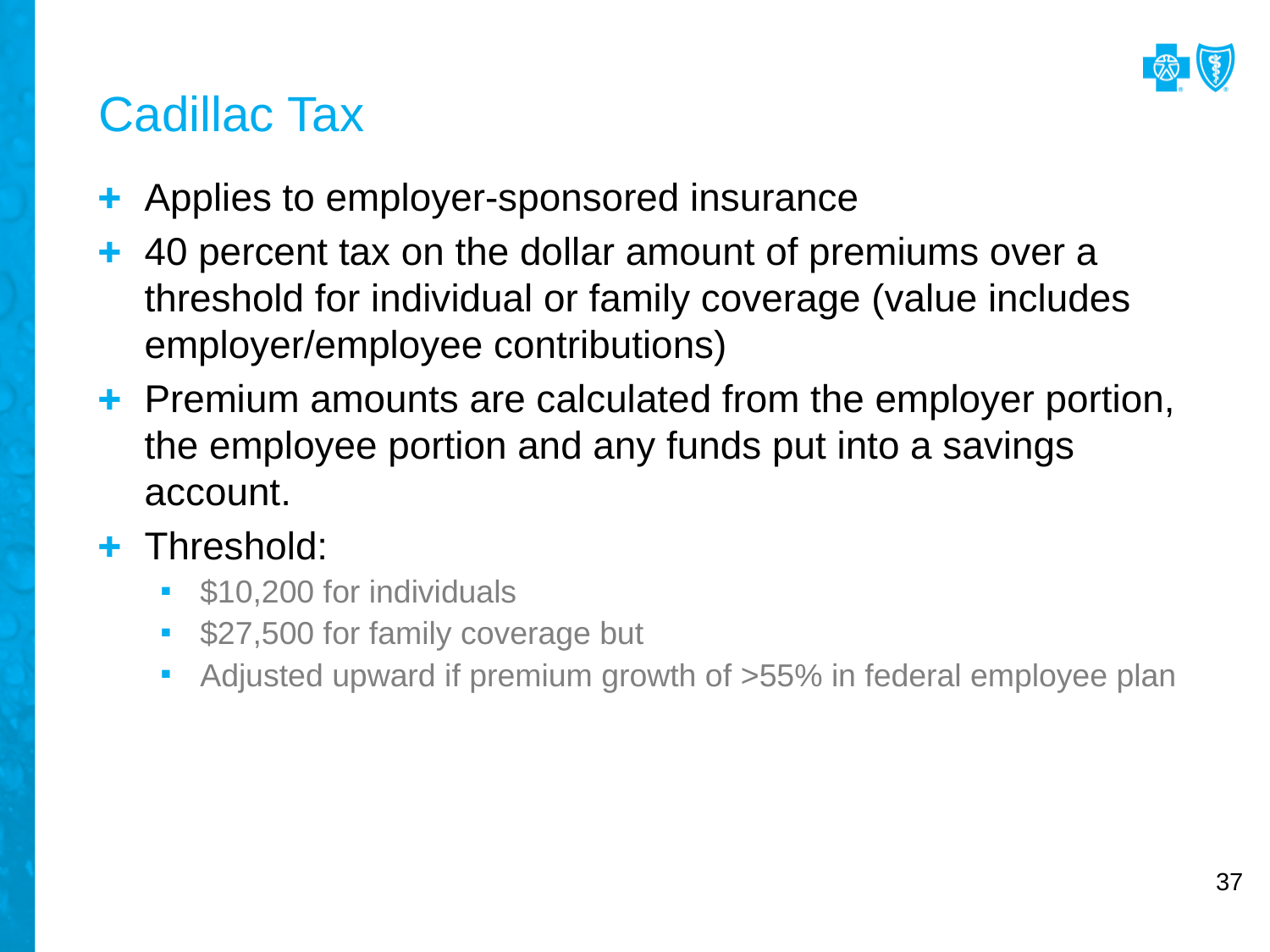

# Cadillac Tax
Applies to employer-sponsored insurance
40 percent tax on the dollar amount of premiums over a threshold for individual or family coverage (value includes employer/employee contributions)
Premium amounts are calculated from the employer portion, the employee portion and any funds put into a savings account.
Threshold:
$10,200 for individuals
$27,500 for family coverage but
Adjusted upward if premium growth of >55% in federal employee plan

37